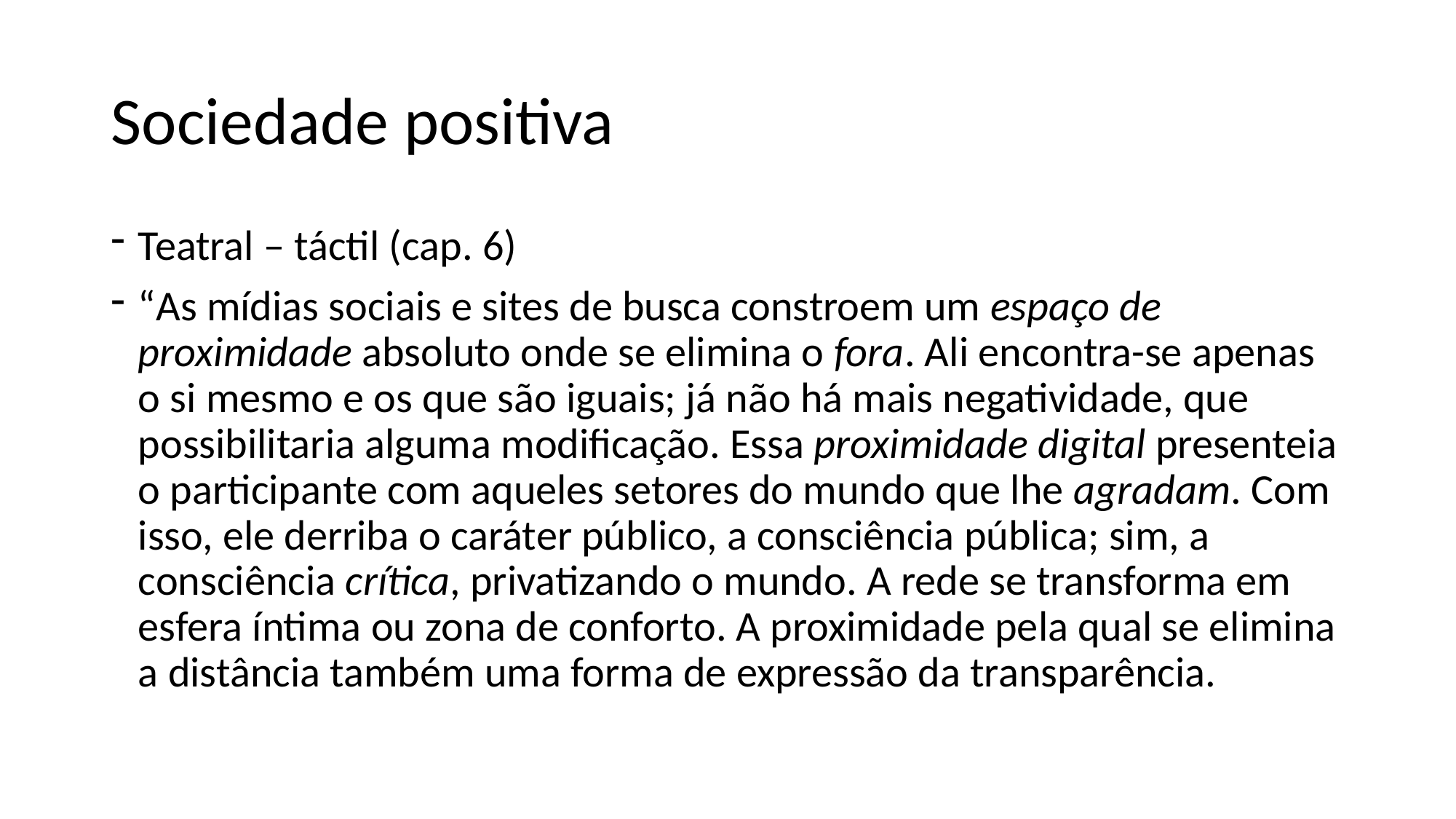

# Sociedade positiva
Teatral – táctil (cap. 6)
“As mídias sociais e sites de busca constroem um espaço de proximidade absoluto onde se elimina o fora. Ali encontra-se apenas o si mesmo e os que são iguais; já não há mais negatividade, que possibilitaria alguma modificação. Essa proximidade digital presenteia o participante com aqueles setores do mundo que lhe agradam. Com isso, ele derriba o caráter público, a consciência pública; sim, a consciência crítica, privatizando o mundo. A rede se transforma em esfera íntima ou zona de conforto. A proximidade pela qual se elimina a distância também uma forma de expressão da transparência.